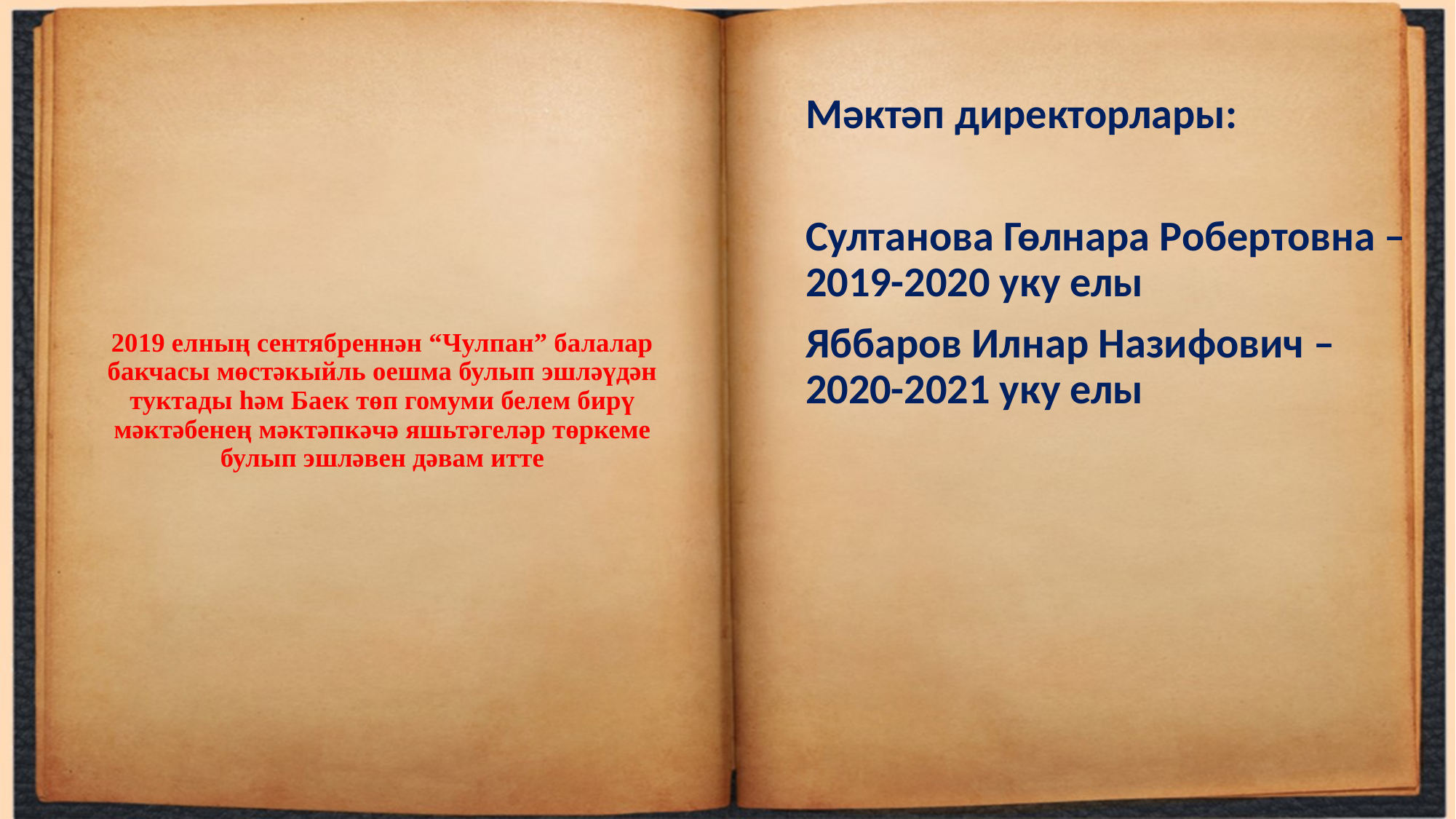

Мәктәп директорлары:

Султанова Гөлнара Робертовна – 2019-2020 уку елы
Яббаров Илнар Назифович – 2020-2021 уку елы
# 2019 елның сентябреннән “Чулпан” балалар бакчасы мөстәкыйль оешма булып эшләүдән туктады һәм Баек төп гомуми белем бирү мәктәбенең мәктәпкәчә яшьтәгеләр төркеме булып эшләвен дәвам итте